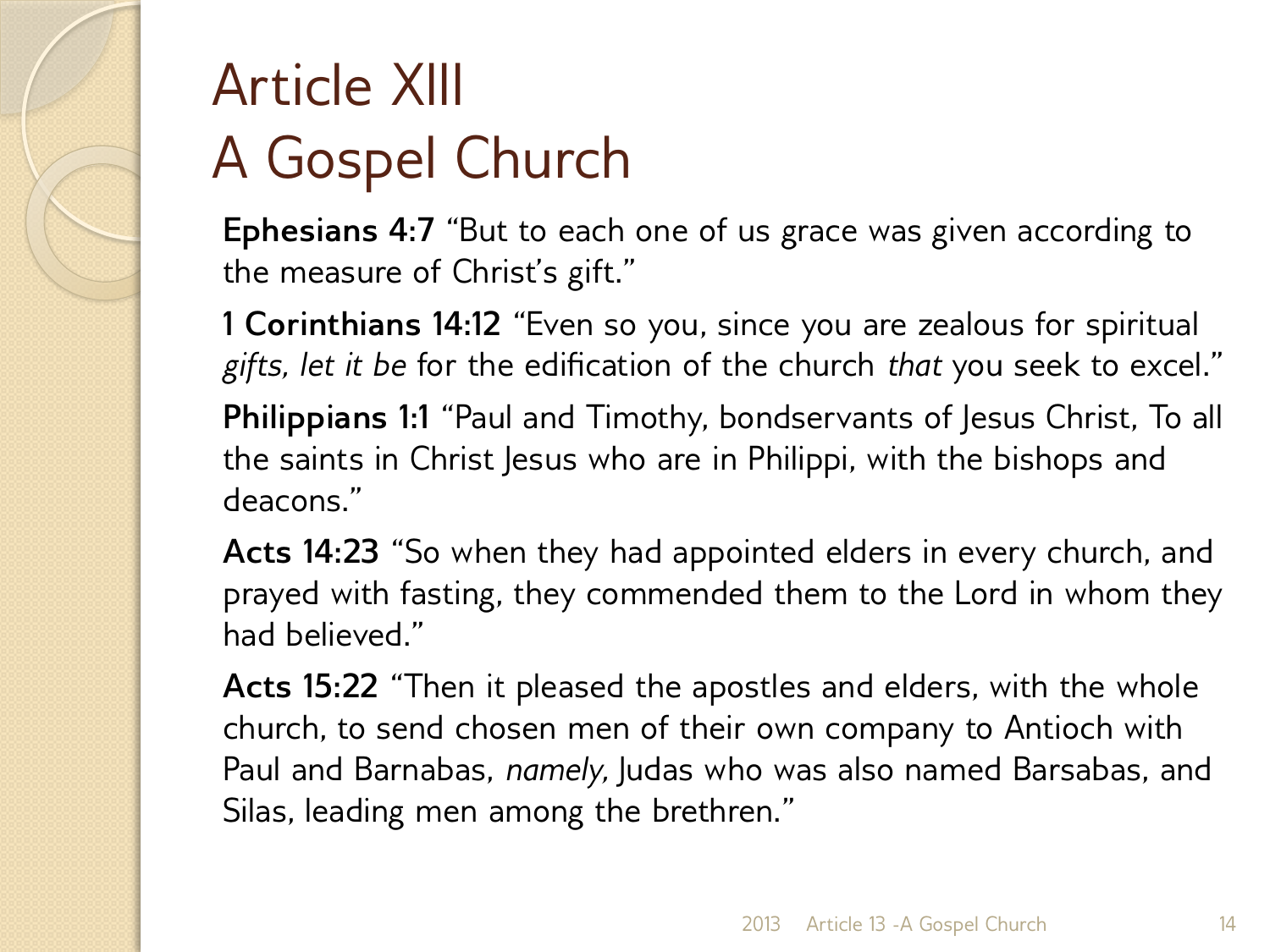

# Article XIII A Gospel Church
Ephesians 4:7 “But to each one of us grace was given according to the measure of Christ’s gift.”
1 Corinthians 14:12 “Even so you, since you are zealous for spiritual gifts, let it be for the edification of the church that you seek to excel.”
Philippians 1:1 “Paul and Timothy, bondservants of Jesus Christ, To all the saints in Christ Jesus who are in Philippi, with the bishops and deacons.”
Acts 14:23 “So when they had appointed elders in every church, and prayed with fasting, they commended them to the Lord in whom they had believed.”
Acts 15:22 “Then it pleased the apostles and elders, with the whole church, to send chosen men of their own company to Antioch with Paul and Barnabas, namely, Judas who was also named Barsabas, and Silas, leading men among the brethren.”

2013
Article 13 -A Gospel Church
14